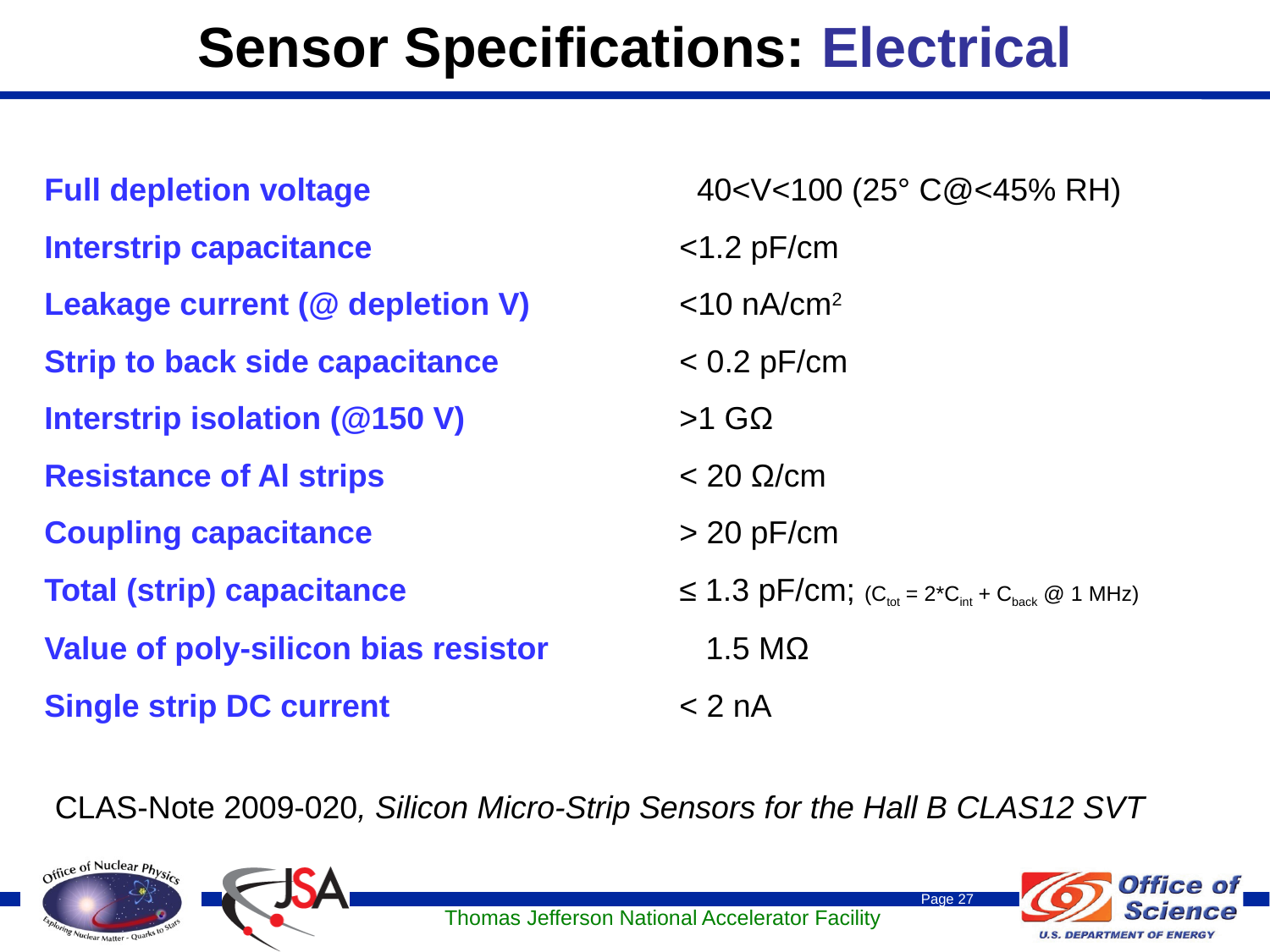

# Sensor Specifications: Electrical

Full depletion voltage 			  40<V<100 (25° C@<45% RH)
Interstrip capacitance	 		<1.2 pF/cm
Leakage current (@ depletion V)	 	<10 nA/cm2
Strip to back side capacitance		< 0.2 pF/cm
Interstrip isolation (@150 V)		>1 GΩ
Resistance of Al strips			< 20 Ω/cm
Coupling capacitance		 	> 20 pF/cm
Total (strip) capacitance          		≤ 1.3 pF/cm; (Ctot = 2*Cint + Cback @ 1 MHz)
Value of poly-silicon bias resistor	   	   1.5 MΩ
Single strip DC current		   	< 2 nA

CLAS-Note 2009-020, Silicon Micro-Strip Sensors for the Hall B CLAS12 SVT